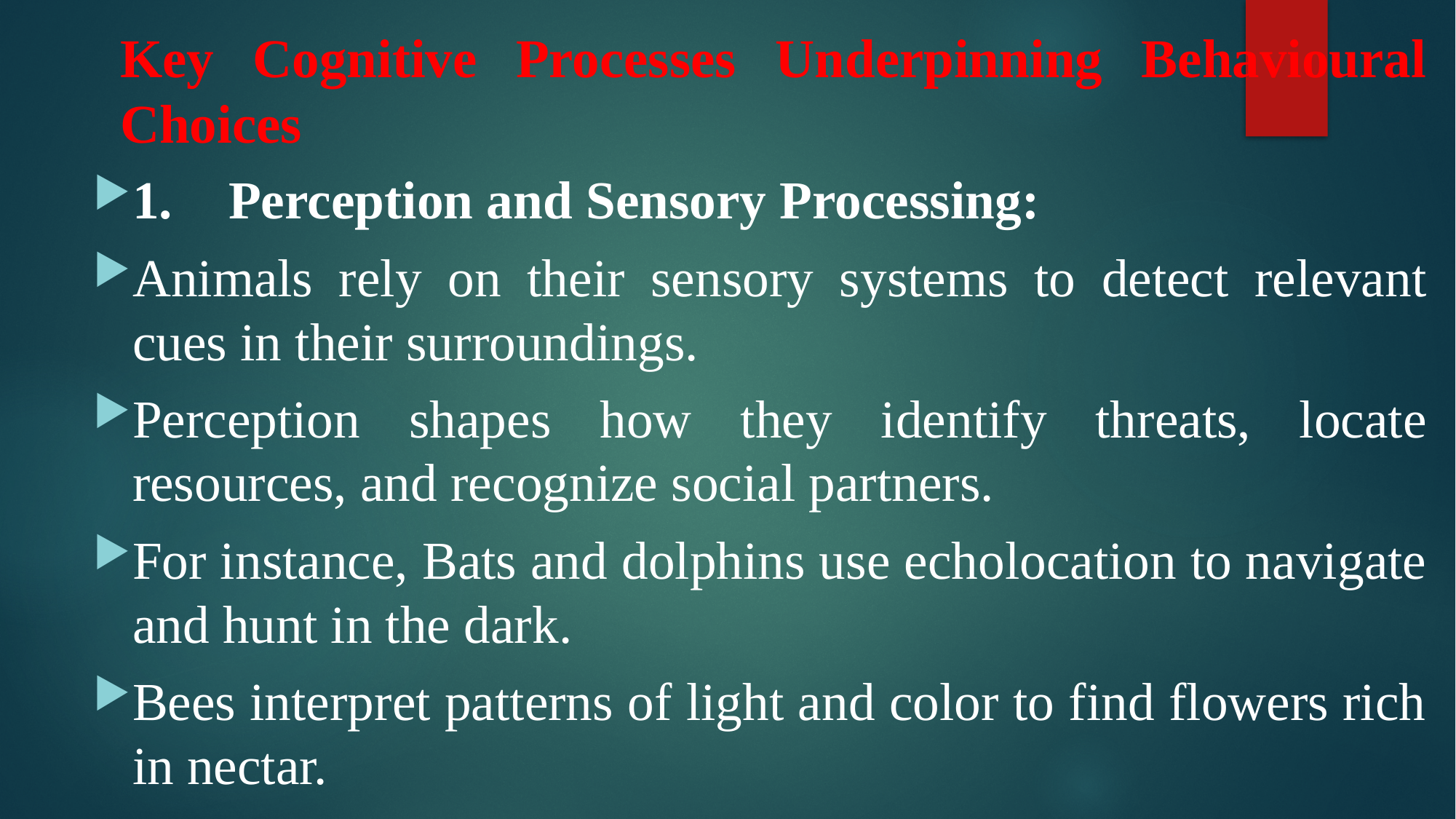

# Key Cognitive Processes Underpinning Behavioural Choices
1.	Perception and Sensory Processing:
Animals rely on their sensory systems to detect relevant cues in their surroundings.
Perception shapes how they identify threats, locate resources, and recognize social partners.
For instance, Bats and dolphins use echolocation to navigate and hunt in the dark.
Bees interpret patterns of light and color to find flowers rich in nectar.